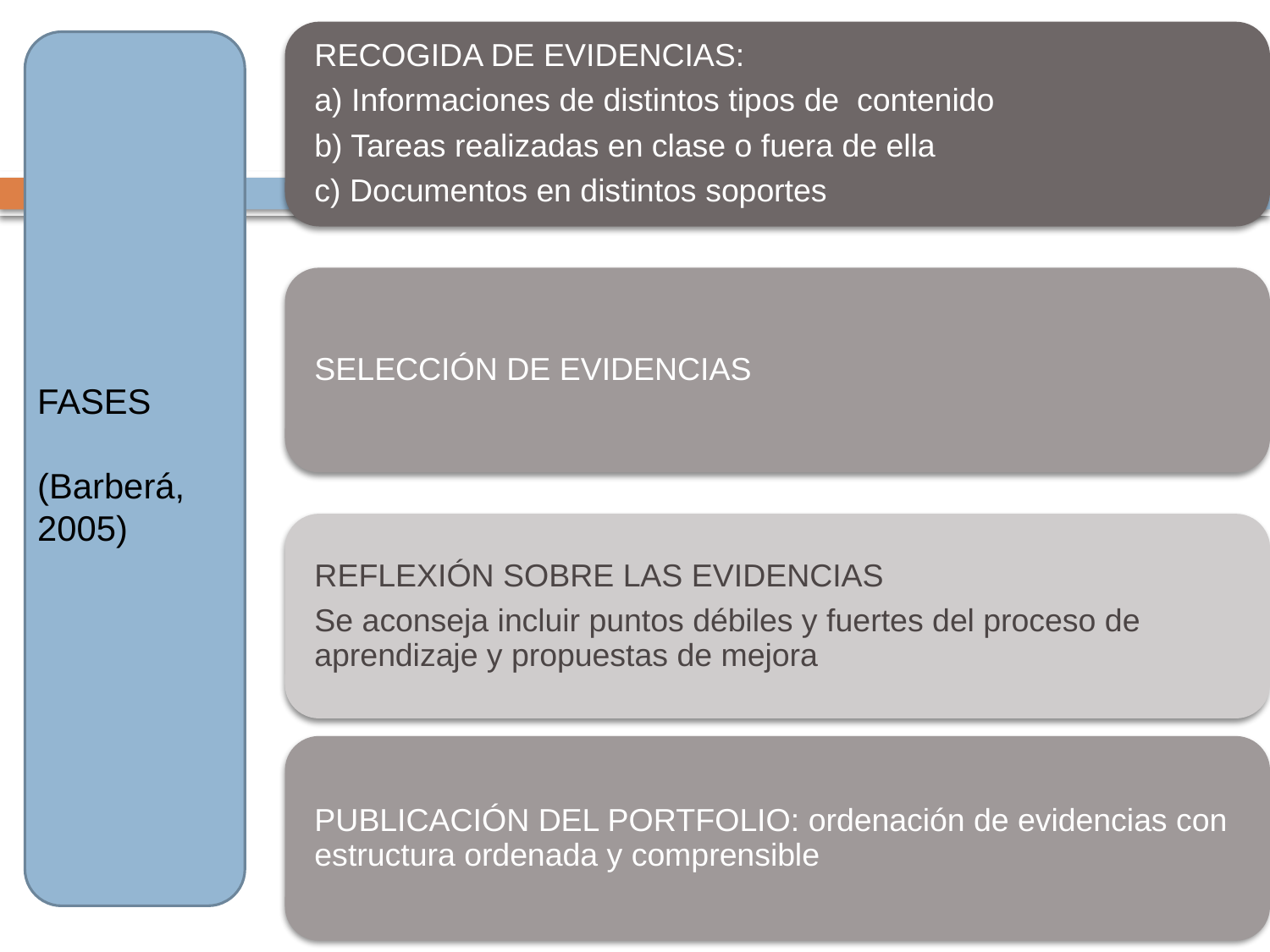

RECOGIDA DE EVIDENCIAS:
a) Informaciones de distintos tipos de  contenido
b) Tareas realizadas en clase o fuera de ella
c) Documentos en distintos soportes

SELECCIÓN DE EVIDENCIAS

REFLEXIÓN SOBRE LAS EVIDENCIAS
Se aconseja incluir puntos débiles y fuertes del proceso de aprendizaje y propuestas de mejora
PUBLICACIÓN DEL PORTFOLIO: ordenación de evidencias con estructura ordenada y comprensible

#

FASES

(Barberá, 2005)